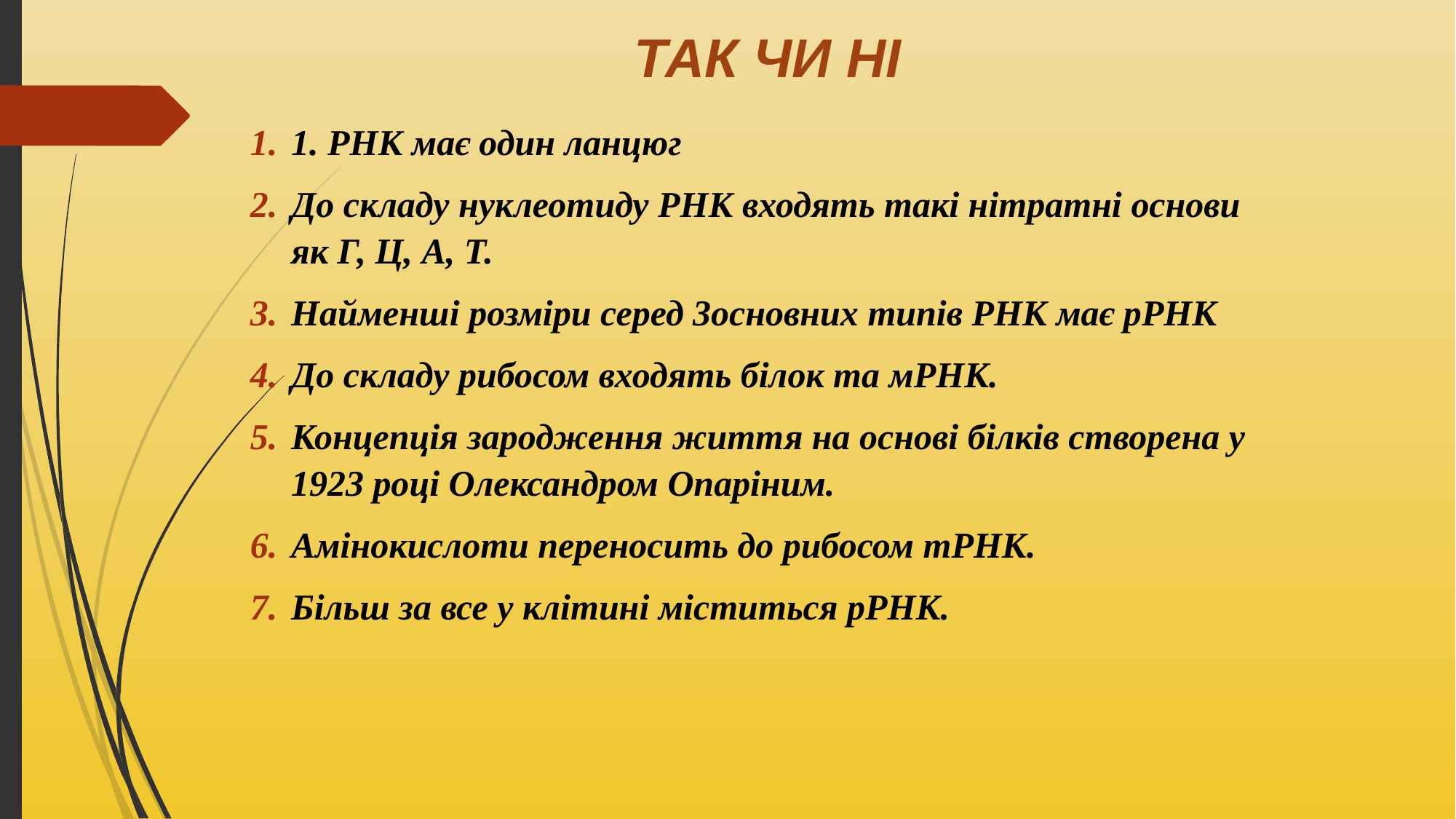

# ТАК ЧИ НІ
1. РНК має один ланцюг
До складу нуклеотиду РНК входять такі нітратні основи як Г, Ц, А, Т.
Найменші розміри серед 3основних типів РНК має рРНК
До складу рибосом входять білок та мРНК.
Концепція зародження життя на основі білків створена у 1923 році Олександром Опаріним.
Амінокислоти переносить до рибосом тРНК.
Більш за все у клітині міститься рРНК.